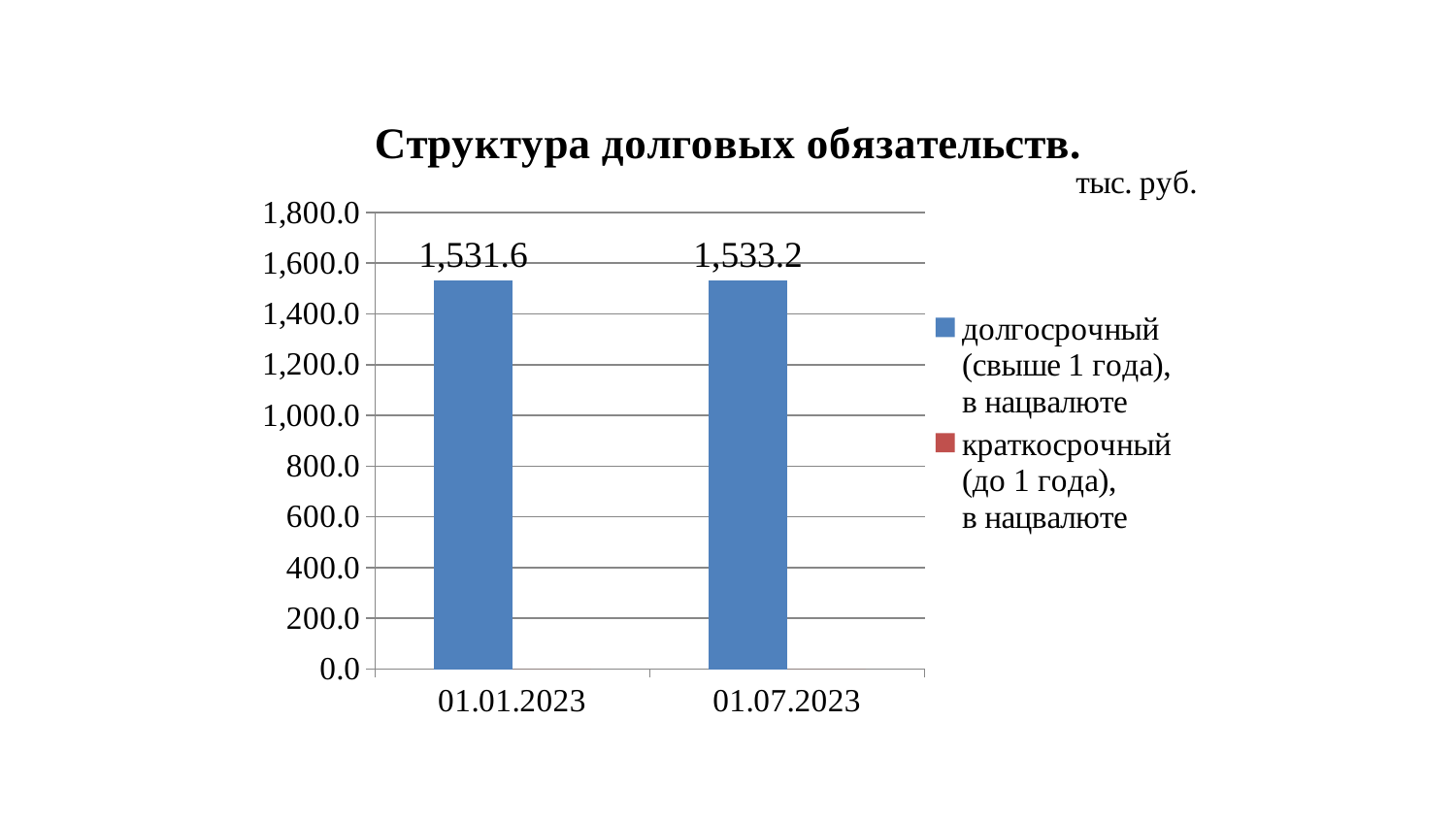

### Chart: Структура долговых обязательств.

| Category | долгосрочный (свыше 1 года),
в нацвалюте  | краткосрочный
(до 1 года),
в нацвалюте |
|---|---|---|
| 01.01.2023 | 1531.6 | 0.0 |
| 01.07.2023 | 1533.2 | 0.0 |